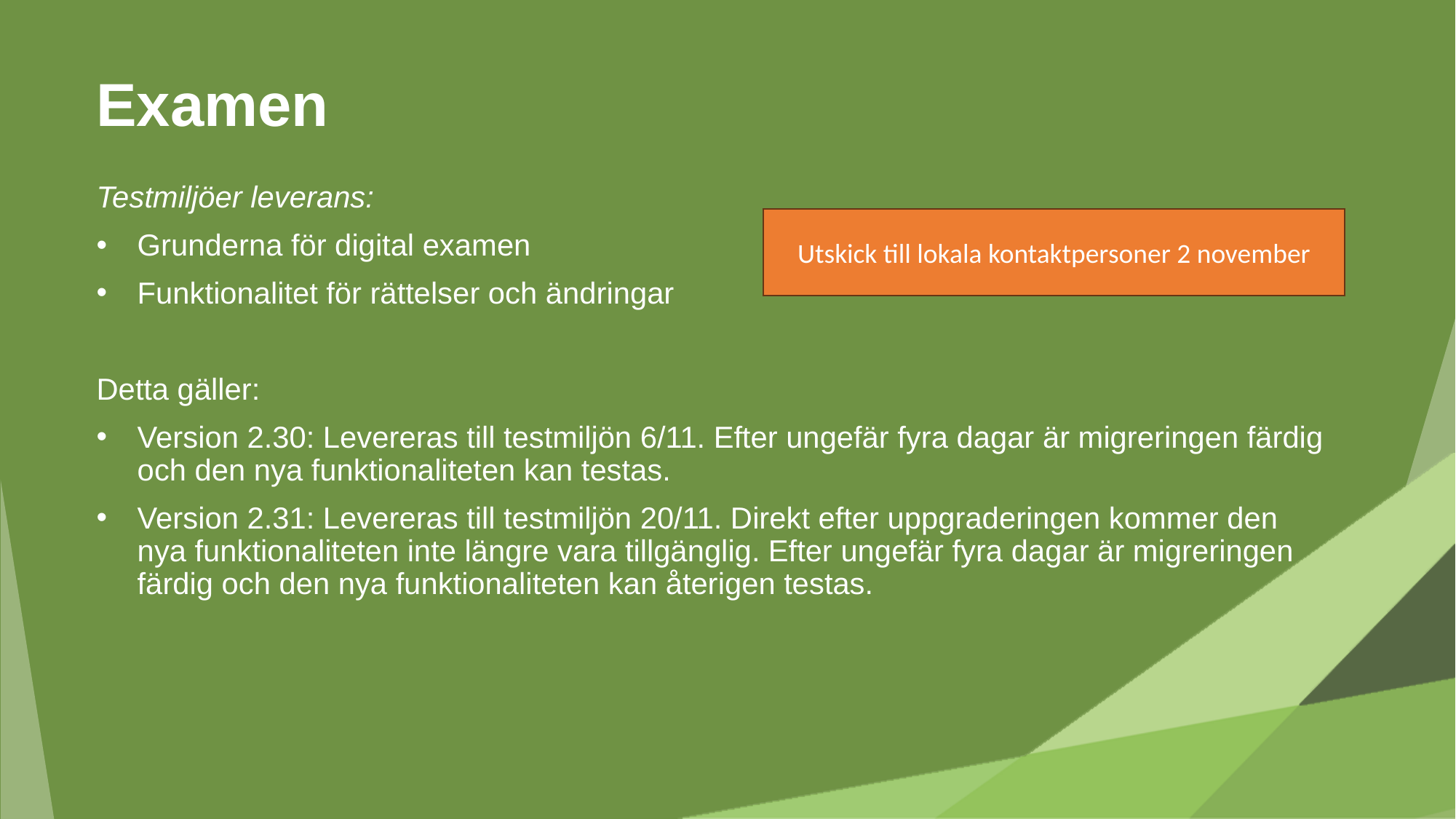

# Examen
Testmiljöer leverans:
Grunderna för digital examen
Funktionalitet för rättelser och ändringar

Detta gäller:
Version 2.30: Levereras till testmiljön 6/11. Efter ungefär fyra dagar är migreringen färdig och den nya funktionaliteten kan testas.
Version 2.31: Levereras till testmiljön 20/11. Direkt efter uppgraderingen kommer den nya funktionaliteten inte längre vara tillgänglig. Efter ungefär fyra dagar är migreringen färdig och den nya funktionaliteten kan återigen testas.

Utskick till lokala kontaktpersoner 2 november